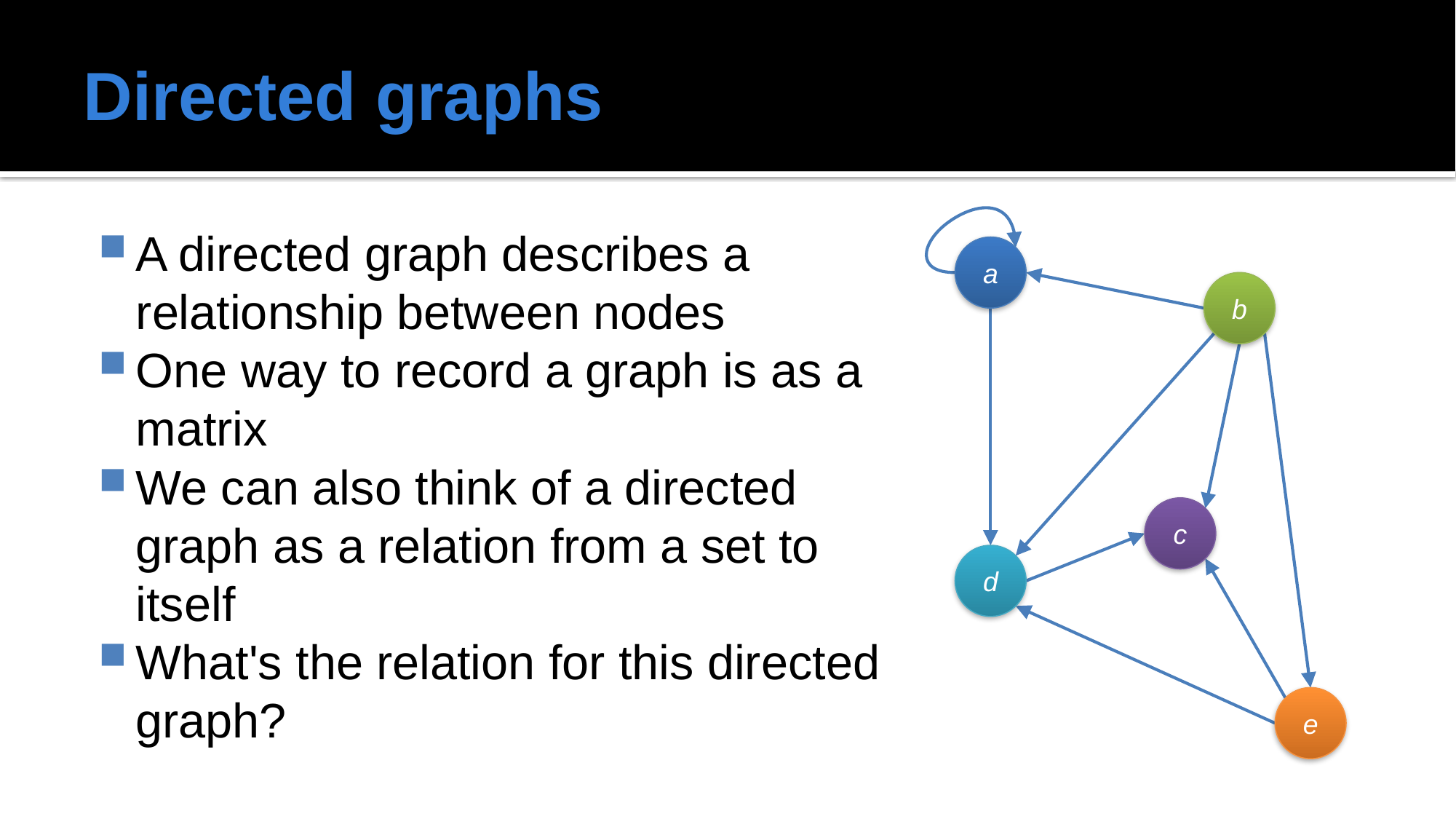

# Directed graphs
A directed graph describes a relationship between nodes
One way to record a graph is as a matrix
We can also think of a directed graph as a relation from a set to itself
What's the relation for this directed graph?
a
b
c
d
e